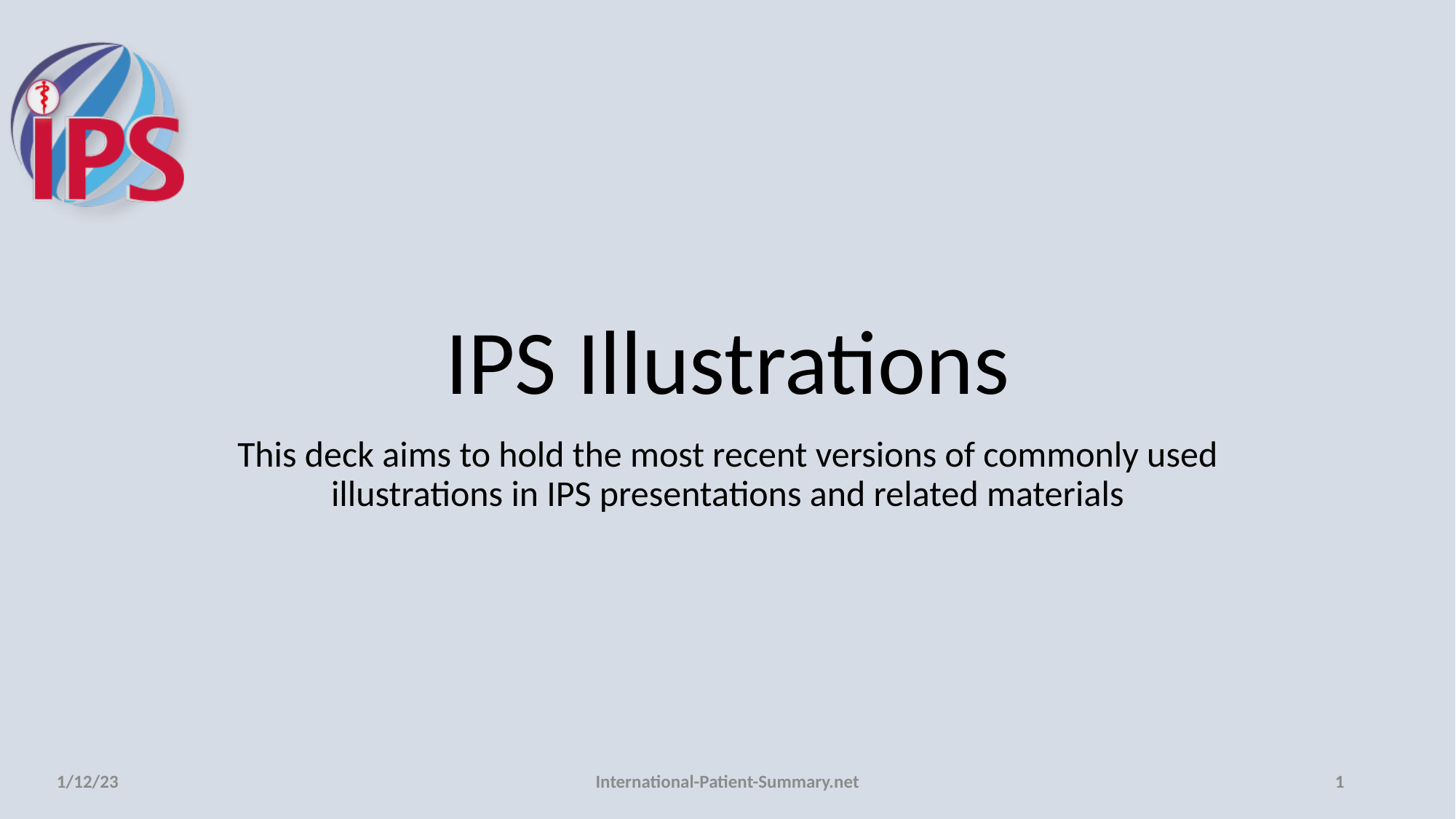

# IPS Illustrations
This deck aims to hold the most recent versions of commonly used illustrations in IPS presentations and related materials
1/12/23
International-Patient-Summary.net
1